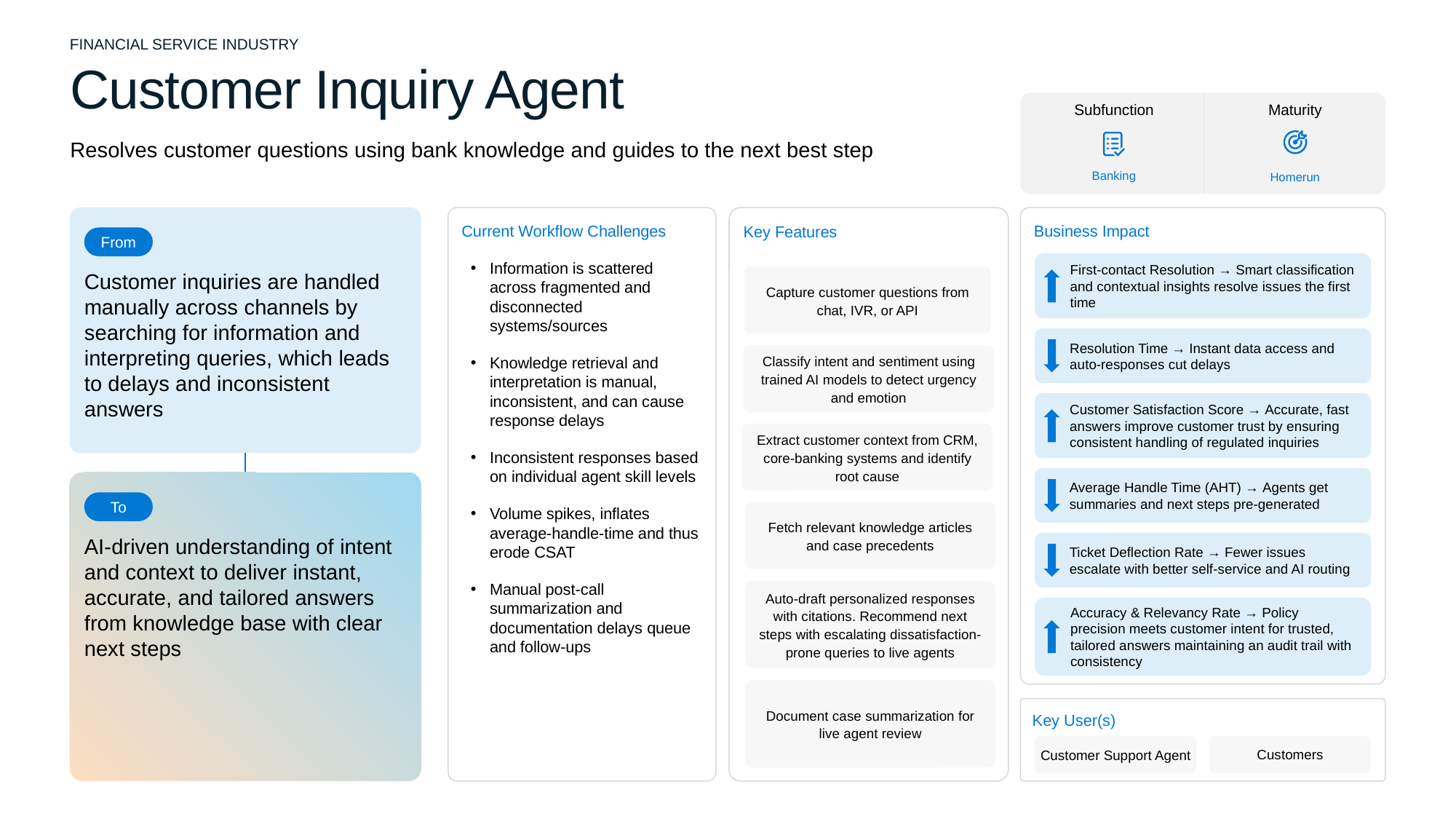

FINANCIAL SERVICE INDUSTRY
# Customer Inquiry Agent

Subfunction
Maturity

Resolves customer questions using bank knowledge and guides to the next best step

Banking
Homerun

Business Impact
Current Workflow Challenges
Information is scattered across fragmented and disconnected systems/sources
Knowledge retrieval and interpretation is manual, inconsistent, and can cause response delays
Inconsistent responses based on individual agent skill levels
Volume spikes, inflates average-handle-time and thus erode CSAT
Manual post-call summarization and documentation delays queue and follow-ups
Key Features
From
First-contact Resolution → Smart classification and contextual insights resolve issues the first time
Capture customer questions from chat, IVR, or API
Customer inquiries are handled manually across channels by searching for information and interpreting queries, which leads to delays and inconsistent answers

Resolution Time → Instant data access and auto-responses cut delays

Classify intent and sentiment using trained AI models to detect urgency and emotion
Customer Satisfaction Score → Accurate, fast answers improve customer trust by ensuring consistent handling of regulated inquiries

Extract customer context from CRM, core-banking systems and identify root cause
Average Handle Time (AHT) → Agents get summaries and next steps pre-generated

To
Fetch relevant knowledge articles and case precedents
Ticket Deflection Rate → Fewer issues escalate with better self-service and AI routing
AI-driven understanding of intent and context to deliver instant, accurate, and tailored answers from knowledge base with clear next steps

Auto-draft personalized responses with citations. Recommend next steps with escalating dissatisfaction-prone queries to live agents
Accuracy & Relevancy Rate → Policy precision meets customer intent for trusted, tailored answers maintaining an audit trail with consistency

Document case summarization for live agent review
Key User(s)
Customers
Customer Support Agent